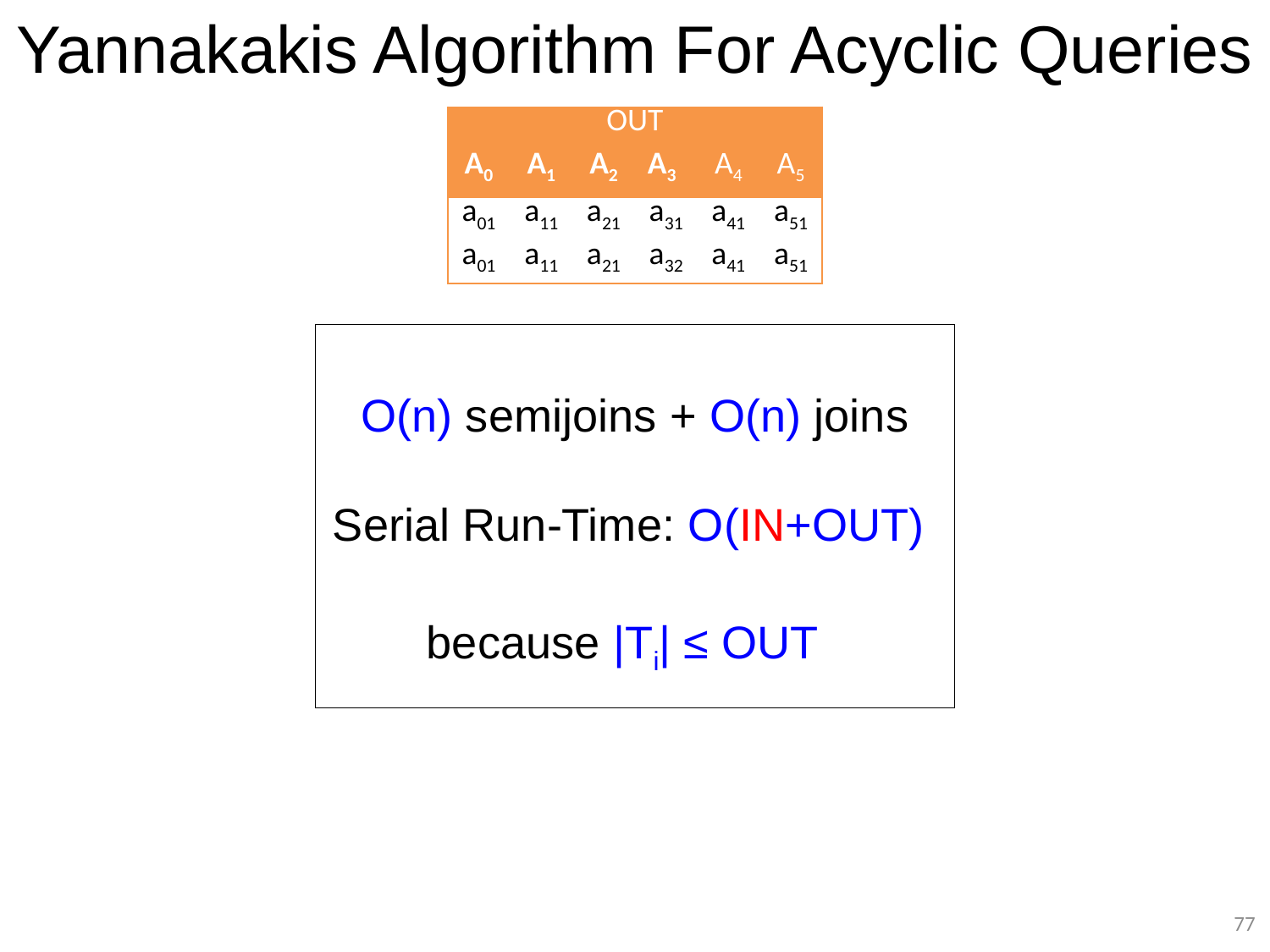

Yannakakis Algorithm For Acyclic Queries
| OUT |  |  |  |  |  |
| --- | --- | --- | --- | --- | --- |
| A0 | A1 | A2 | A3 | A4 | A5 |
| a01 | a11 | a21 | a31 | a41 | a51 |
| a01 | a11 | a21 | a32 | a41 | a51 |
O(n) semijoins + O(n) joins
Serial Run-Time: O(IN+OUT)
because |Ti| ≤ OUT
77